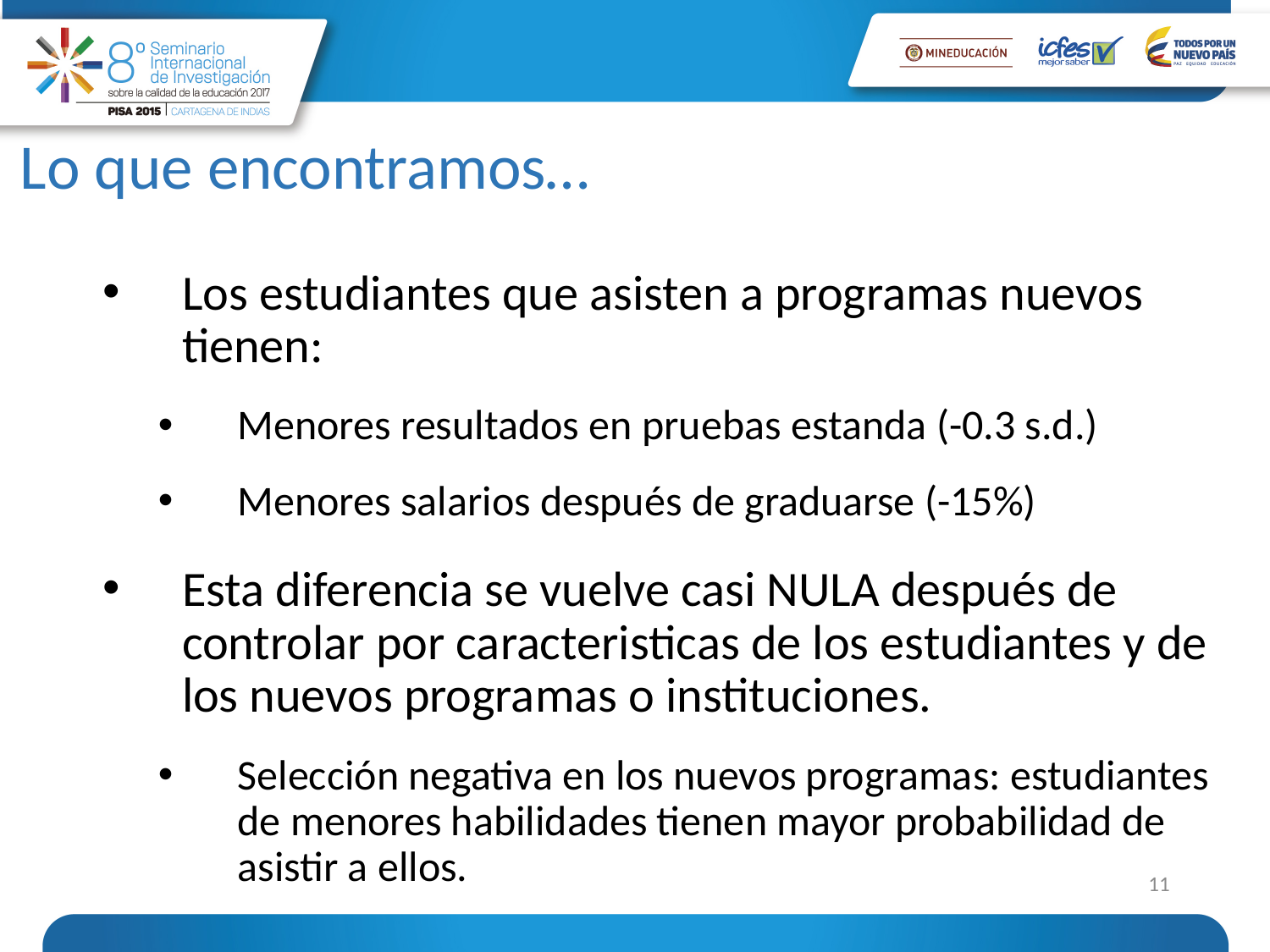

# Lo que encontramos…
Los estudiantes que asisten a programas nuevos tienen:
Menores resultados en pruebas estanda (-0.3 s.d.)
Menores salarios después de graduarse (-15%)
Esta diferencia se vuelve casi NULA después de controlar por caracteristicas de los estudiantes y de los nuevos programas o instituciones.
Selección negativa en los nuevos programas: estudiantes de menores habilidades tienen mayor probabilidad de asistir a ellos.
11